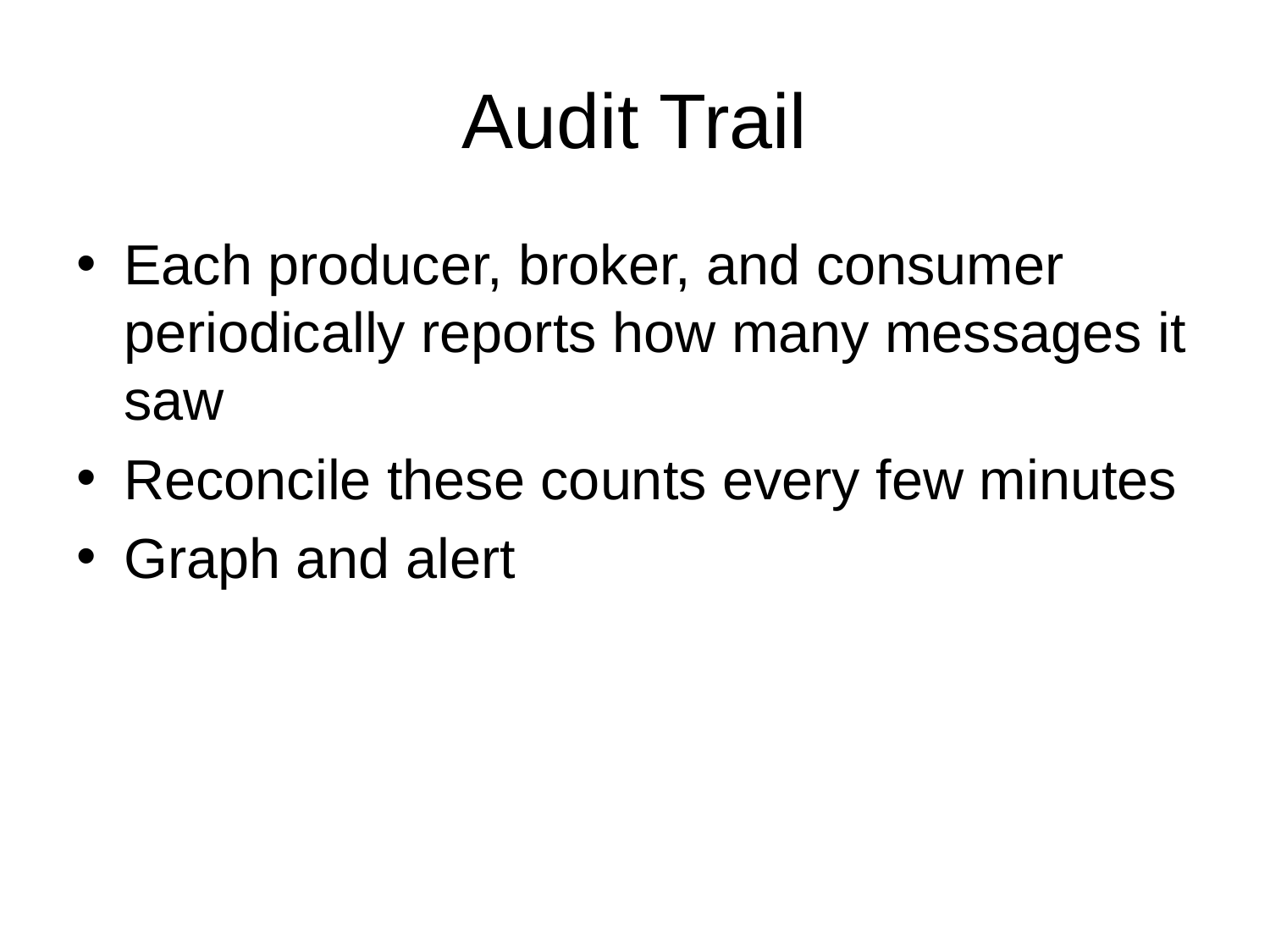

# Audit Trail
Each producer, broker, and consumer periodically reports how many messages it saw
Reconcile these counts every few minutes
Graph and alert